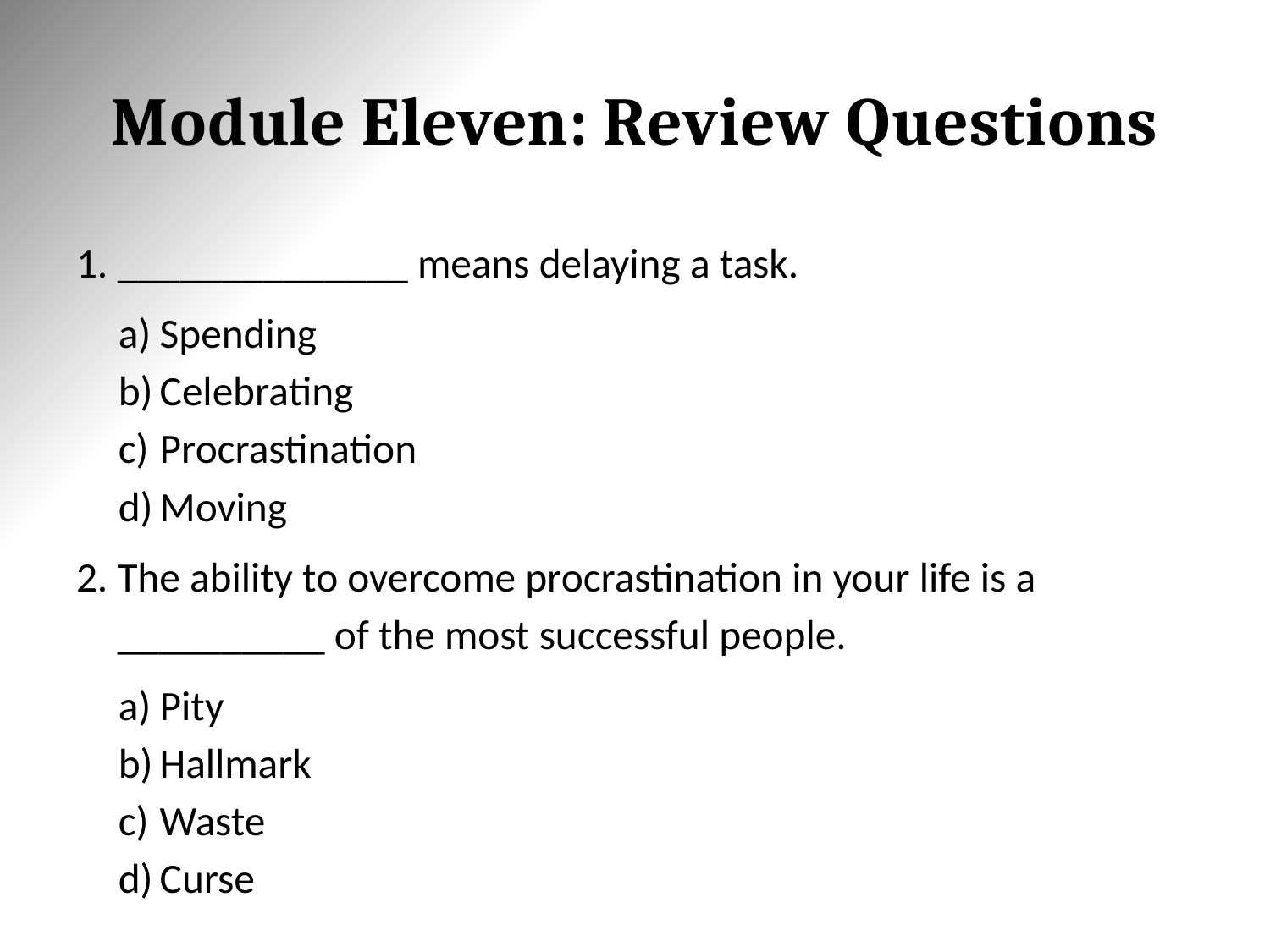

# Module Eleven: Review Questions
______________ means delaying a task.
Spending
Celebrating
Procrastination
Moving
The ability to overcome procrastination in your life is a __________ of the most successful people.
Pity
Hallmark
Waste
Curse